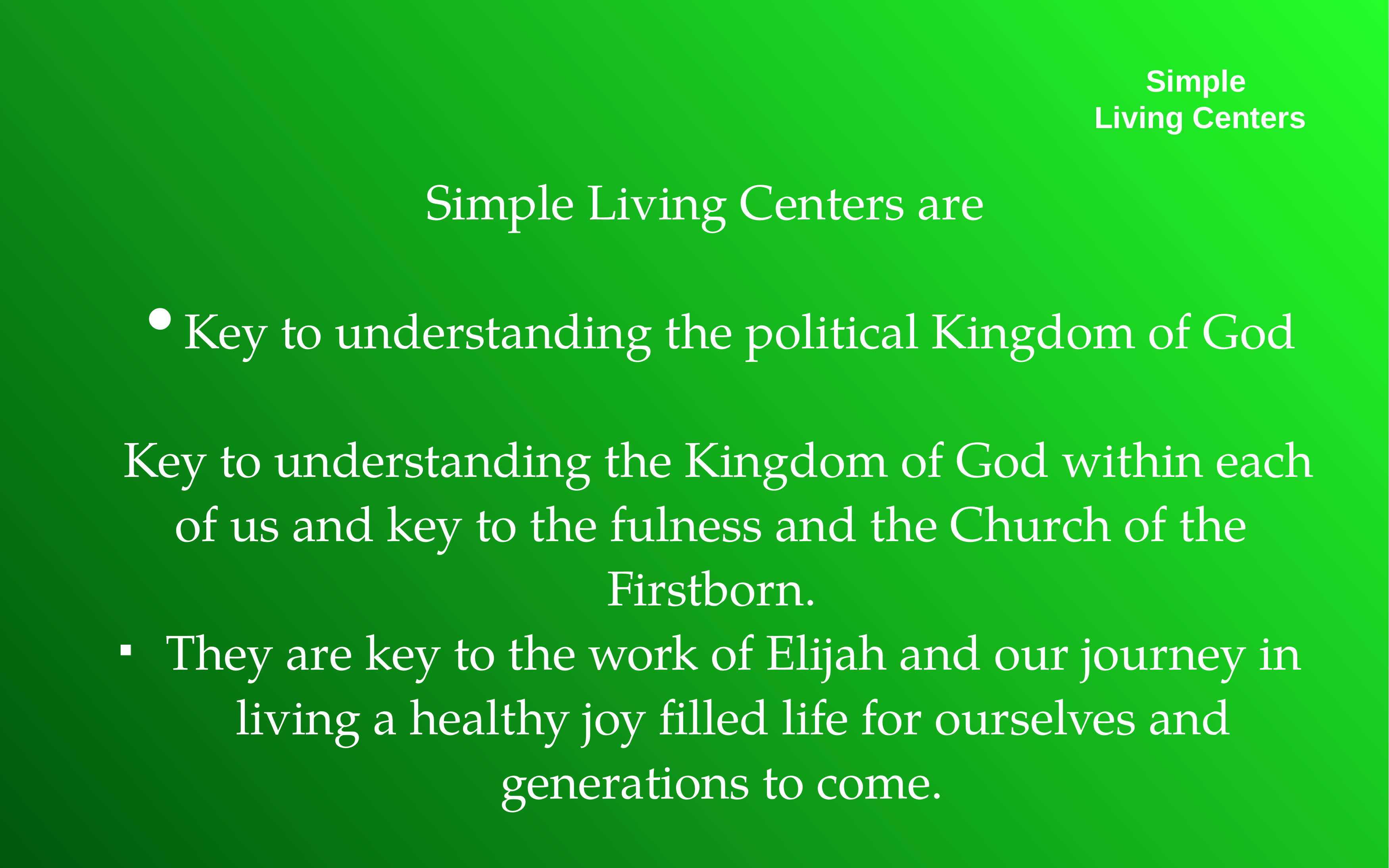

# Simple
Living Centers

Simple
Living Centers

Simple Living Centers are

Key to understanding the political Kingdom of God

Key to understanding the Kingdom of God within each of us and key to the fulness and the Church of the Firstborn.
They are key to the work of Elijah and our journey in living a healthy joy filled life for ourselves and generations to come.

10